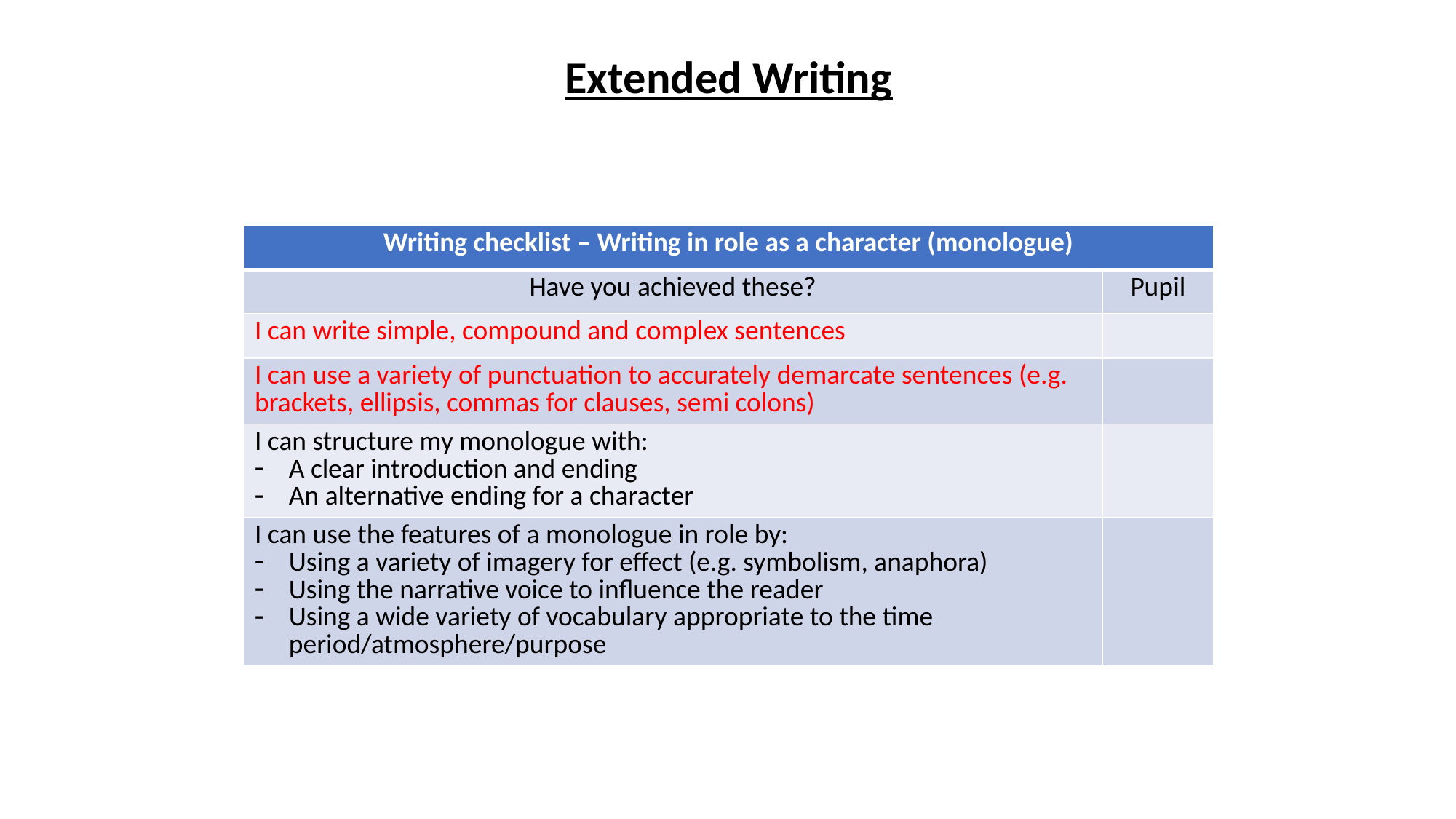

Extended Writing
| Writing checklist – Writing in role as a character (monologue) |  |
| --- | --- |
| Have you achieved these? | Pupil |
| I can write simple, compound and complex sentences |  |
| I can use a variety of punctuation to accurately demarcate sentences (e.g. brackets, ellipsis, commas for clauses, semi colons) |  |
| I can structure my monologue with: A clear introduction and ending An alternative ending for a character |  |
| I can use the features of a monologue in role by: Using a variety of imagery for effect (e.g. symbolism, anaphora) Using the narrative voice to influence the reader Using a wide variety of vocabulary appropriate to the time period/atmosphere/purpose |  |